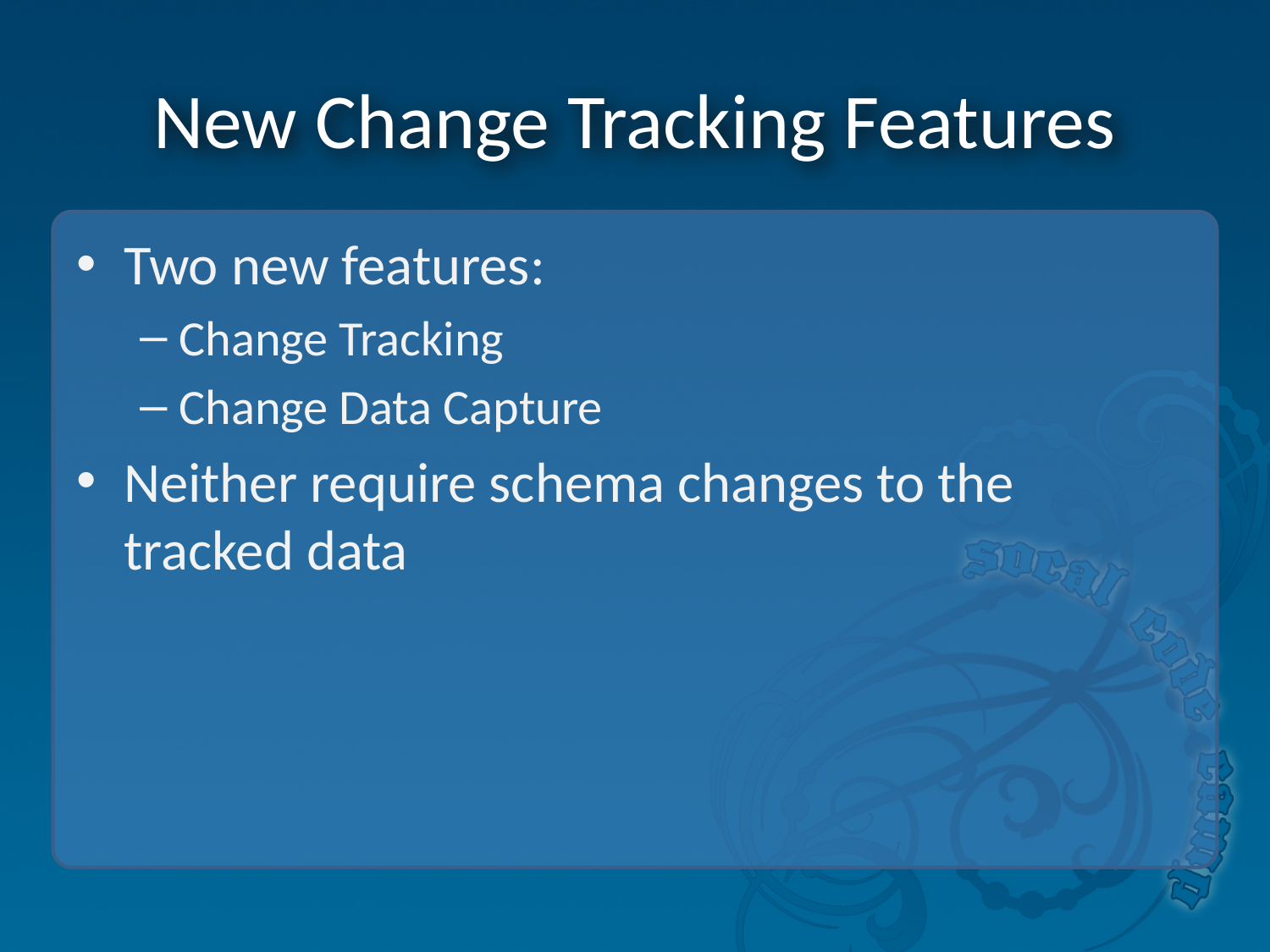

# New Change Tracking Features
Two new features:
Change Tracking
Change Data Capture
Neither require schema changes to the tracked data